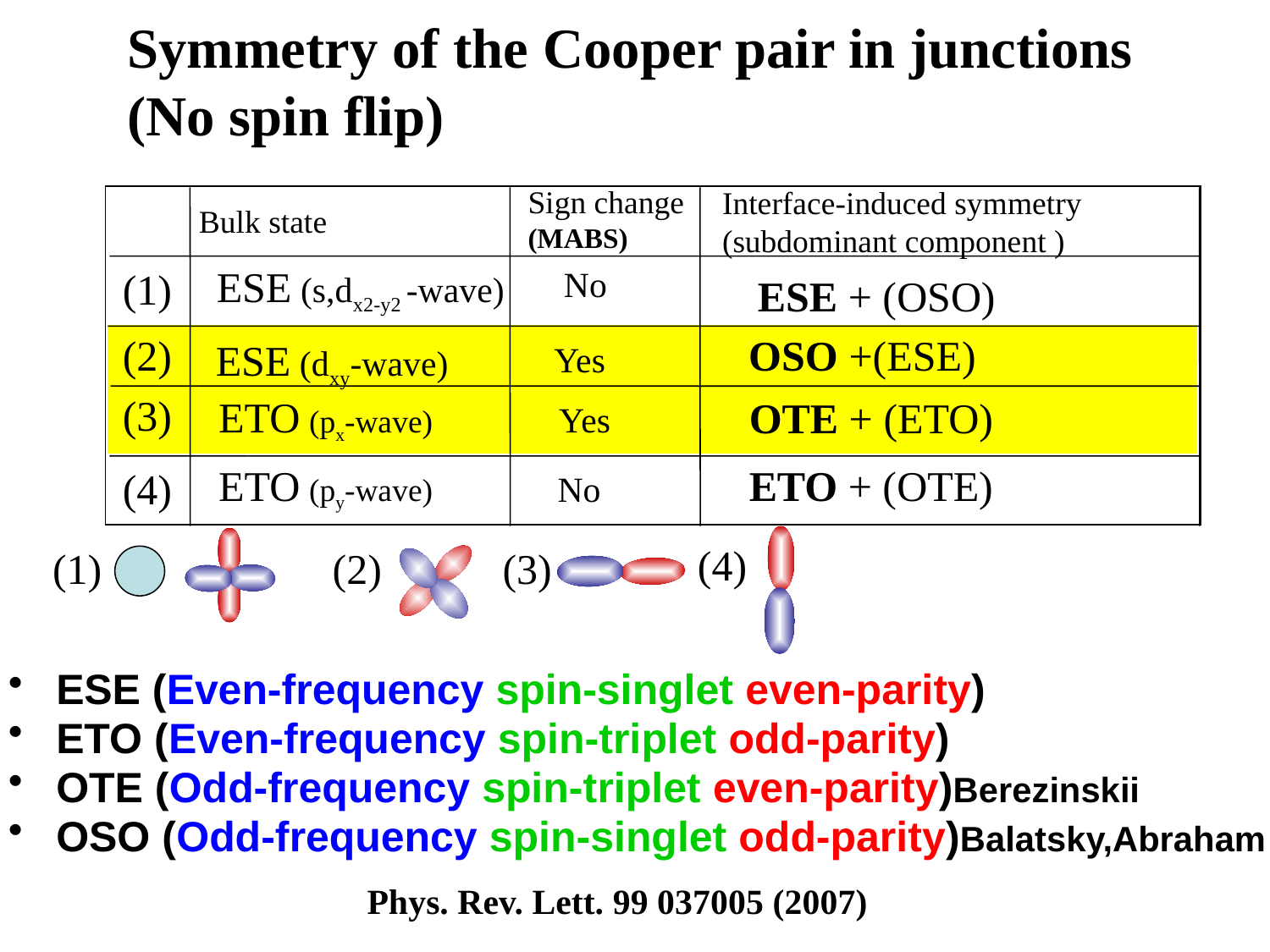

Symmetry of the Cooper pair in junctions
(No spin flip)
Sign change
(MABS)
Interface-induced symmetry
(subdominant component )

Bulk state
ESE (s,dx2-y2 -wave)

(1)
No
ESE + (OSO)
(2)
OSO +(ESE)

ESE (dxy-wave)
Yes
(3)
ETO (px-wave)

OTE + (ETO)

Yes
ETO (py-wave)
ETO + (OTE)

(4)
No

(4)
(1)
(2)
(3)

ESE (Even-frequency spin-singlet even-parity)
ETO (Even-frequency spin-triplet odd-parity)
OTE (Odd-frequency spin-triplet even-parity)Berezinskii
OSO (Odd-frequency spin-singlet odd-parity)Balatsky,Abraham

Phys. Rev. Lett. 99 037005 (2007)